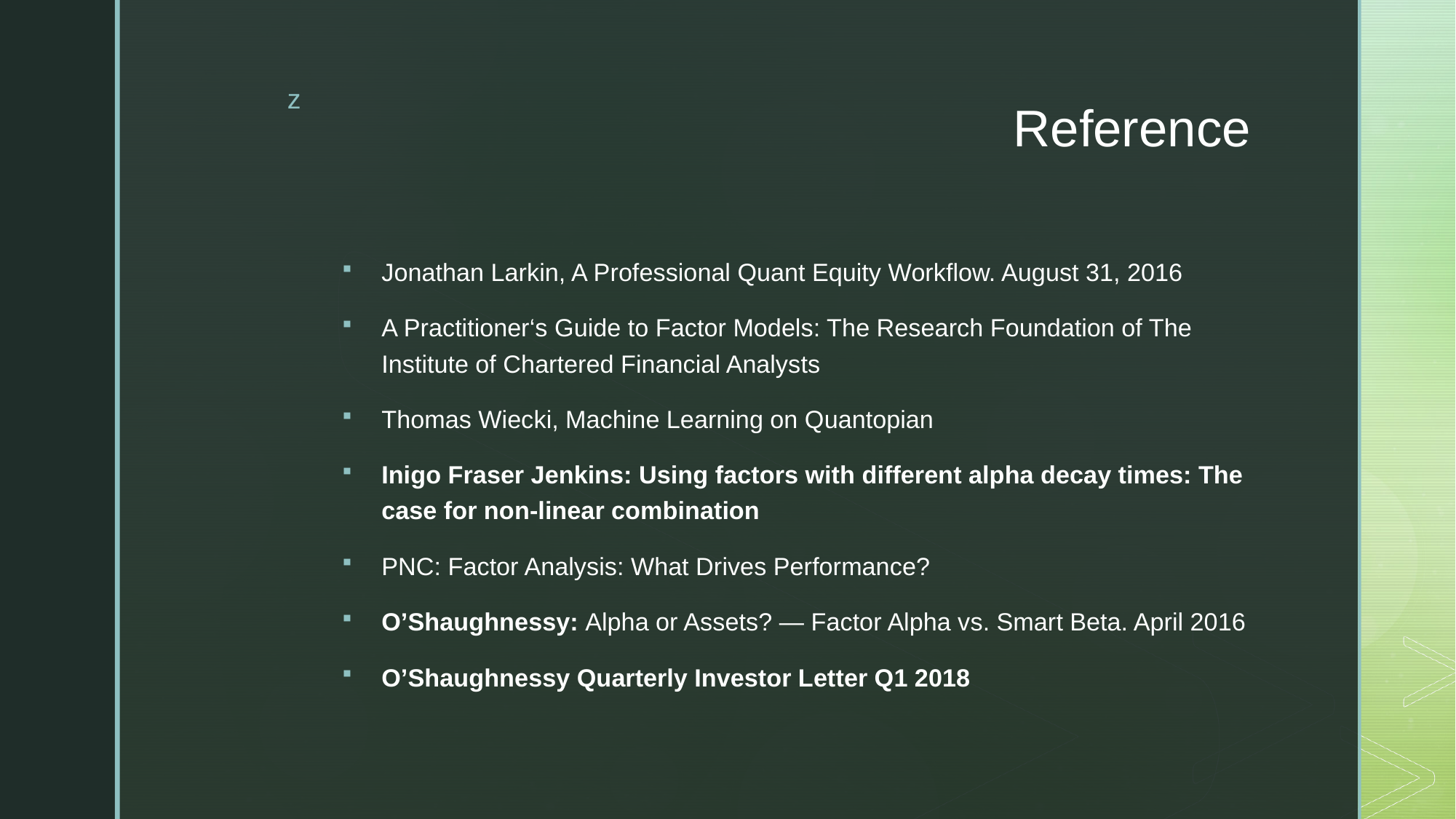

# Reference
Jonathan Larkin, A Professional Quant Equity Workflow. August 31, 2016
A Practitioner‘s Guide to Factor Models: The Research Foundation of The Institute of Chartered Financial Analysts
Thomas Wiecki, Machine Learning on Quantopian
Inigo Fraser Jenkins: Using factors with different alpha decay times: The case for non-linear combination
PNC: Factor Analysis: What Drives Performance?
O’Shaughnessy: Alpha or Assets? — Factor Alpha vs. Smart Beta. April 2016
O’Shaughnessy Quarterly Investor Letter Q1 2018